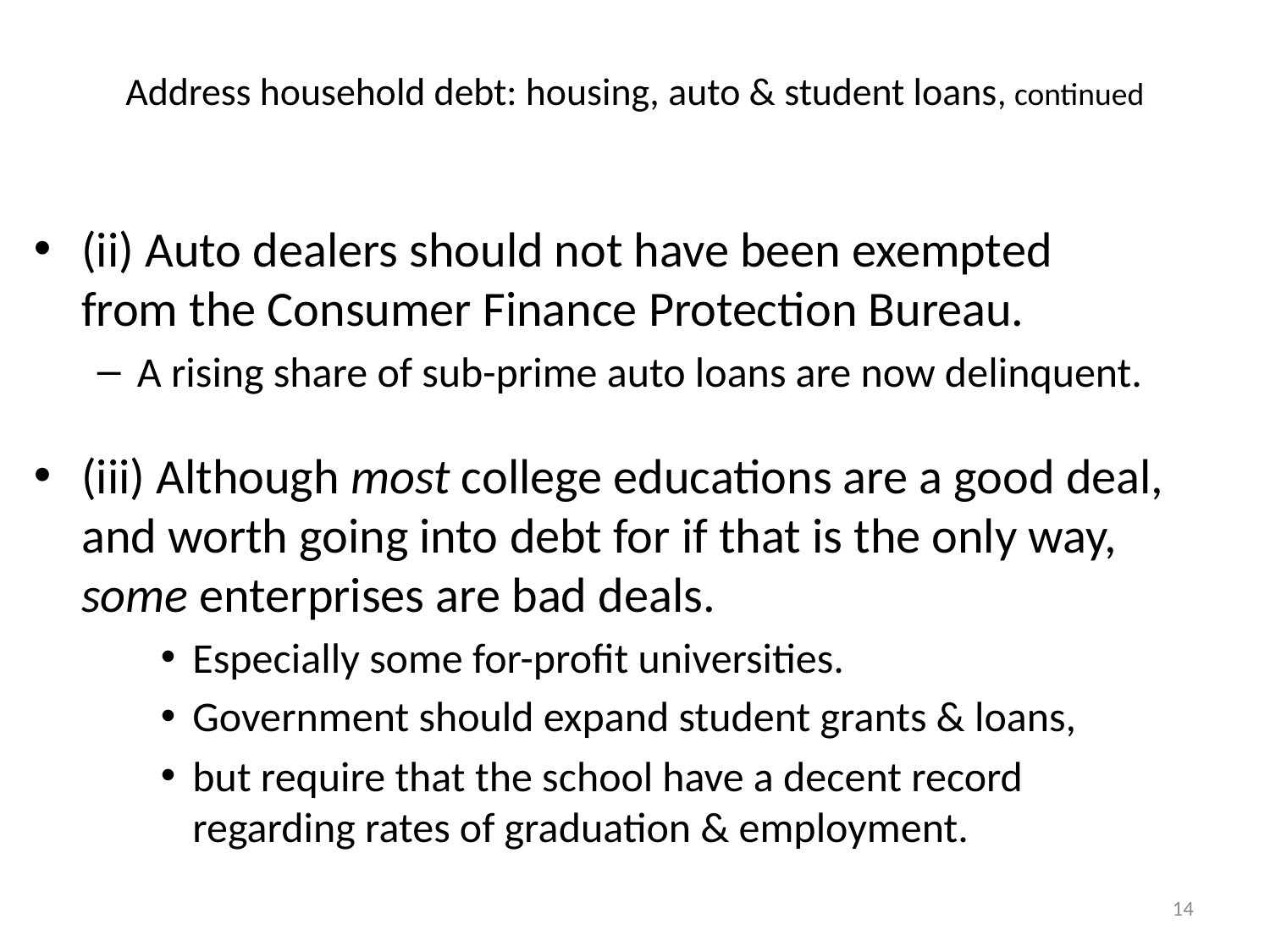

# Address household debt: housing, auto & student loans, continued
(ii) Auto dealers should not have been exempted
from the Consumer Finance Protection Bureau.
A rising share of sub-prime auto loans are now delinquent.

(iii) Although most college educations are a good deal, and worth going into debt for if that is the only way, some enterprises are bad deals.
Especially some for-profit universities.
Government should expand student grants & loans,
but require that the school have a decent record
regarding rates of graduation & employment.
14